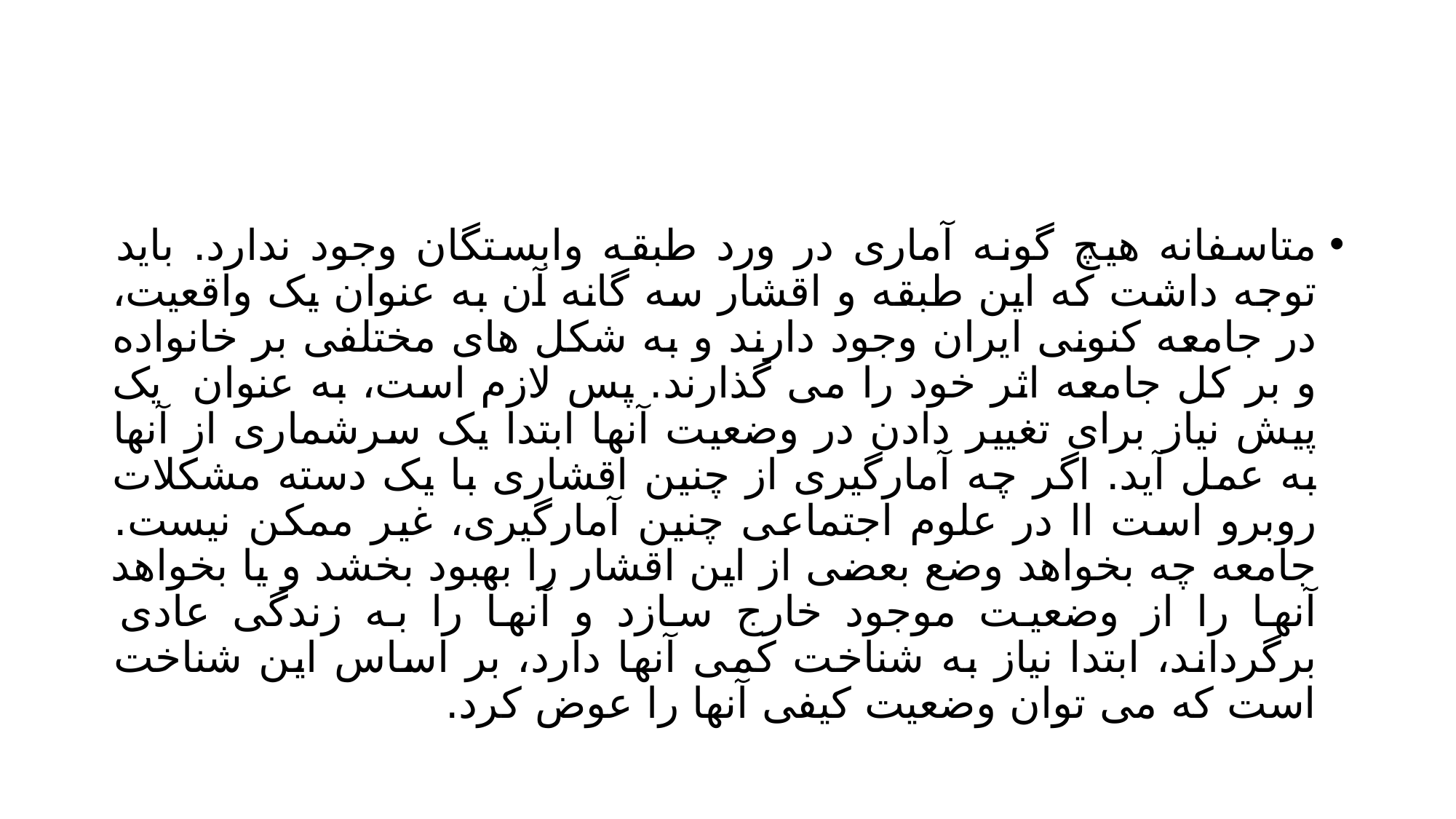

#
متاسفانه هیچ گونه آماری در ورد طبقه وابستگان وجود ندارد. باید توجه داشت که این طبقه و اقشار سه گانه آن به عنوان یک واقعیت، در جامعه کنونی ایران وجود دارند و به شکل های مختلفی بر خانواده و بر کل جامعه اثر خود را می گذارند. پس لازم است، به عنوان  یک پیش نیاز برای تغییر دادن در وضعیت آنها ابتدا یک سرشماری از آنها به عمل آید. اگر چه آمارگیری از چنین اقشاری با یک دسته مشکلات روبرو است اا در علوم اجتماعی چنین آمارگیری، غیر ممکن نیست. جامعه چه بخواهد وضع بعضی از این اقشار را بهبود بخشد و یا بخواهد آنها را از وضعیت موجود خارج سازد و آنها را به زندگی عادی برگرداند، ابتدا نیاز به شناخت کمی آنها دارد، بر اساس این شناخت است که می توان وضعیت کیفی آنها را عوض کرد.